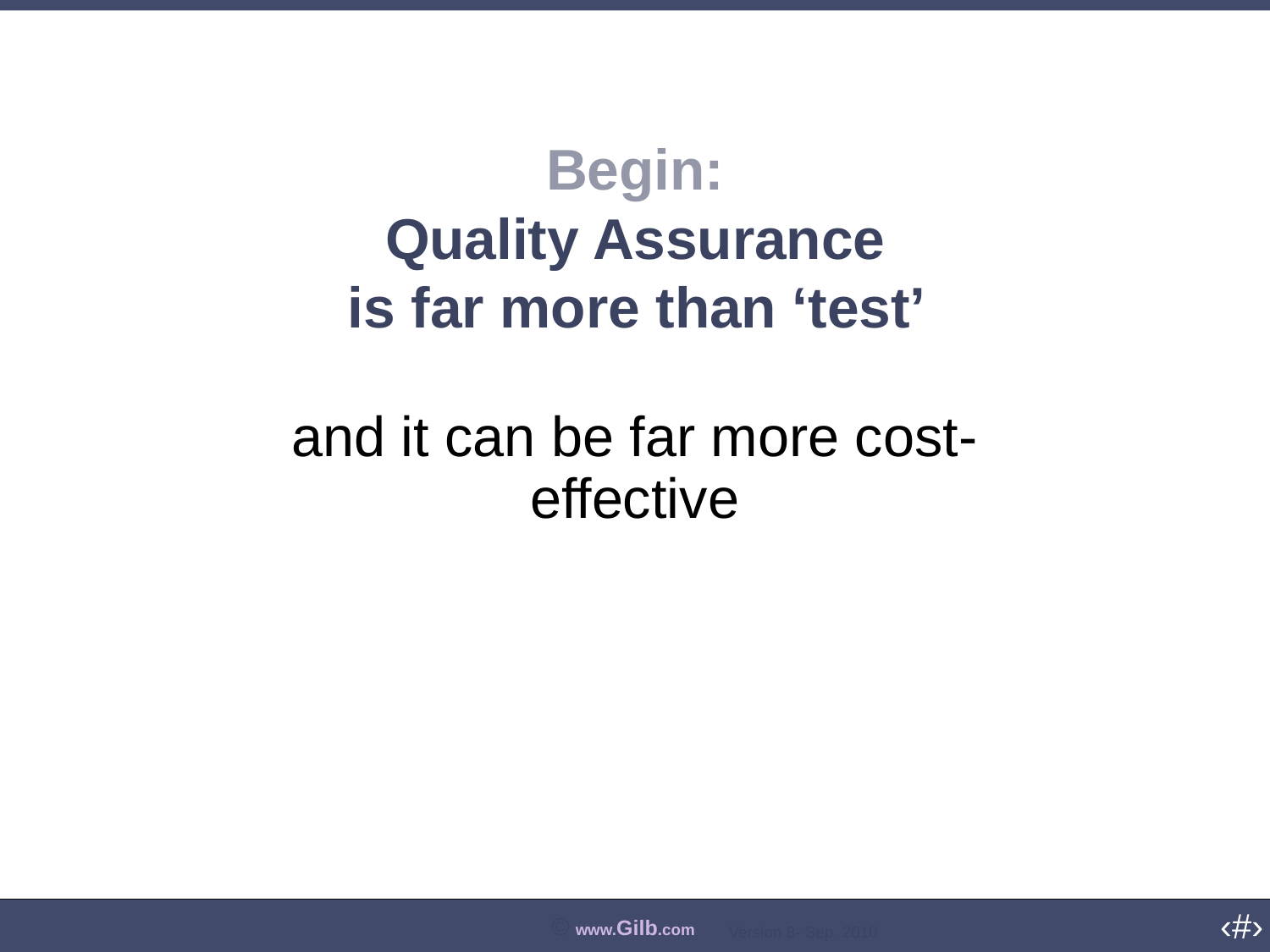

# Begin: Quality Assurance is far more than ‘test’
and it can be far more cost-effective
3